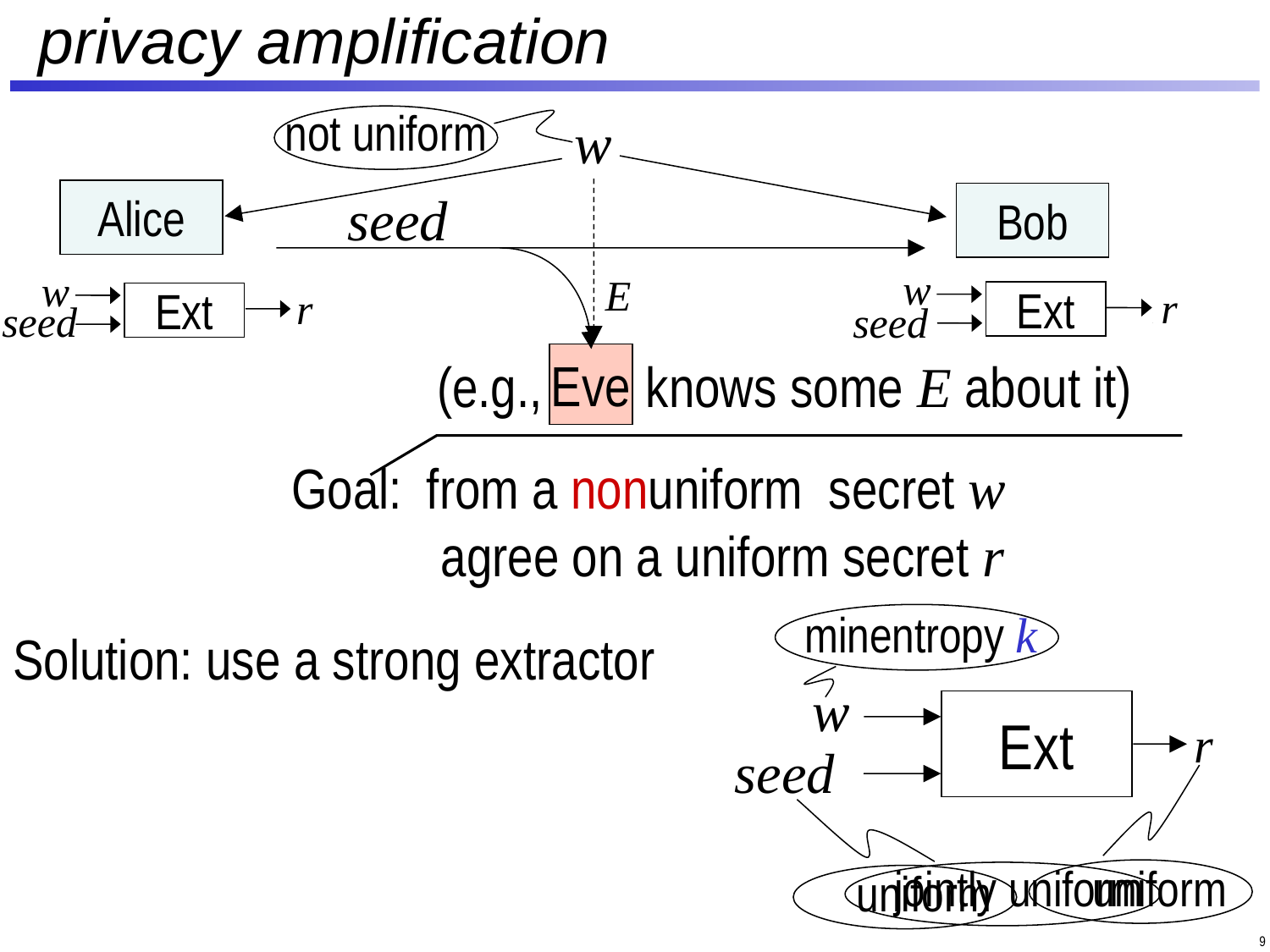

# privacy amplification
not uniform
w

seed

Alice
Bob

w
Ext
R
i

w
r
Ext
seed

E
r

seed

Eve
(e.g.,        knows some E about it)

Goal: 	from a nonuniform  secret w
	agree on a uniform secret r
minentropy k

Solution: use a strong extractor
w
Ext
r

seed

  uniform

  jointly uniform

  uniform

9